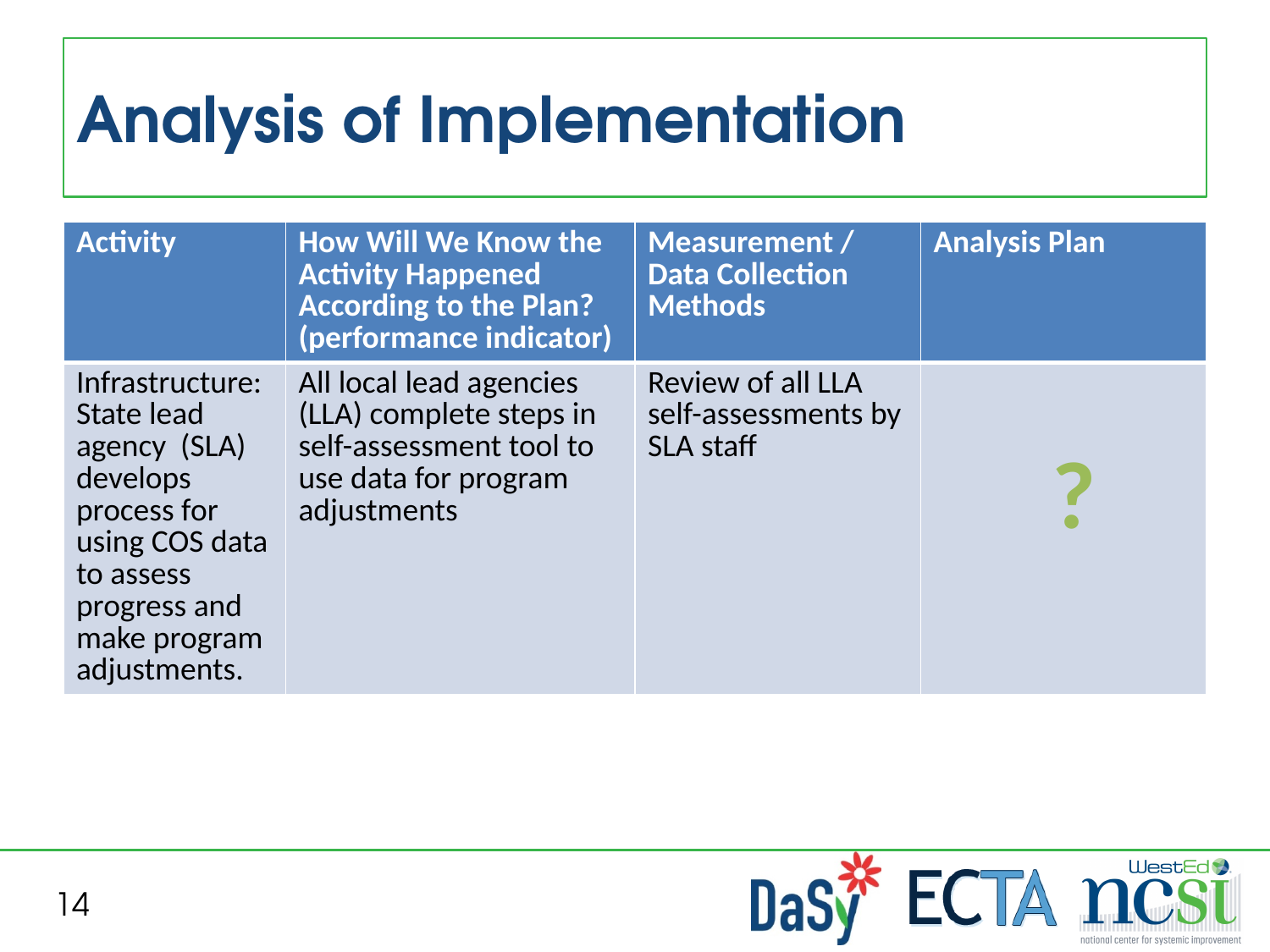

# Analysis of Implementation
| Activity | How Will We Know the Activity Happened According to the Plan? (performance indicator) | Measurement / Data Collection Methods | Analysis Plan |
| --- | --- | --- | --- |
| Infrastructure: State lead agency (SLA) develops process for using COS data to assess progress and make program adjustments. | All local lead agencies (LLA) complete steps in self-assessment tool to use data for program adjustments | Review of all LLA self-assessments by SLA staff |  |
?
14